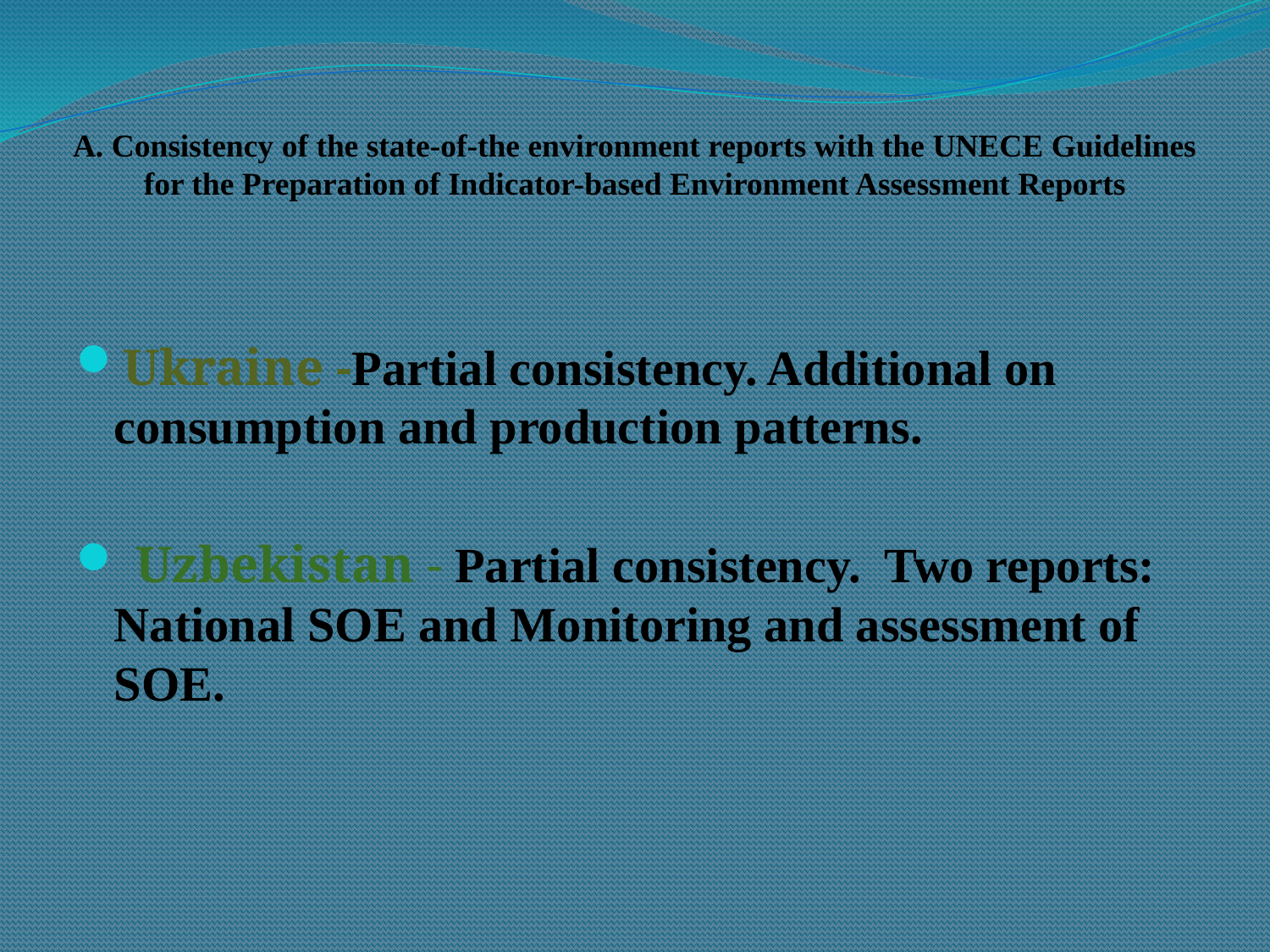

# A. Consistency of the state-of-the environment reports with the UNECE Guidelines for the Preparation of Indicator-based Environment Assessment Reports

Ukraine -Partial consistency. Additional on consumption and production patterns.

 Uzbekistan - Partial consistency.  Two reports: National SOE and Monitoring and assessment of SOE.